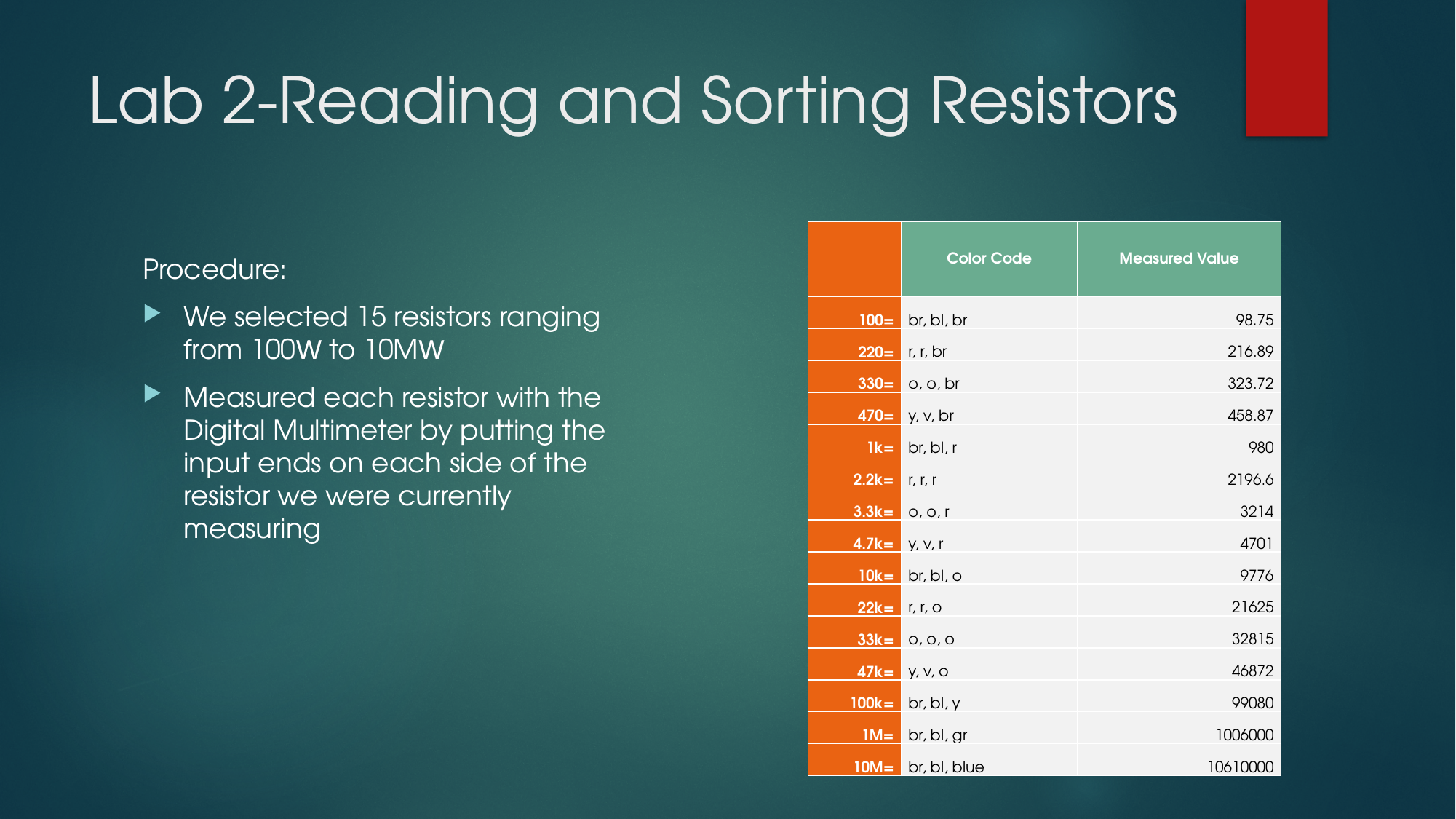

# Lab 2-Reading and Sorting Resistors
|  | Color Code | Measured Value |
| --- | --- | --- |
| 100= | br, bl, br | 98.75 |
| 220= | r, r, br | 216.89 |
| 330= | o, o, br | 323.72 |
| 470= | y, v, br | 458.87 |
| 1k= | br, bl, r | 980 |
| 2.2k= | r, r, r | 2196.6 |
| 3.3k= | o, o, r | 3214 |
| 4.7k= | y, v, r | 4701 |
| 10k= | br, bl, o | 9776 |
| 22k= | r, r, o | 21625 |
| 33k= | o, o, o | 32815 |
| 47k= | y, v, o | 46872 |
| 100k= | br, bl, y | 99080 |
| 1M= | br, bl, gr | 1006000 |
| 10M= | br, bl, blue | 10610000 |
Procedure:
We selected 15 resistors ranging from 100W to 10MW
Measured each resistor with the Digital Multimeter by putting the input ends on each side of the resistor we were currently measuring